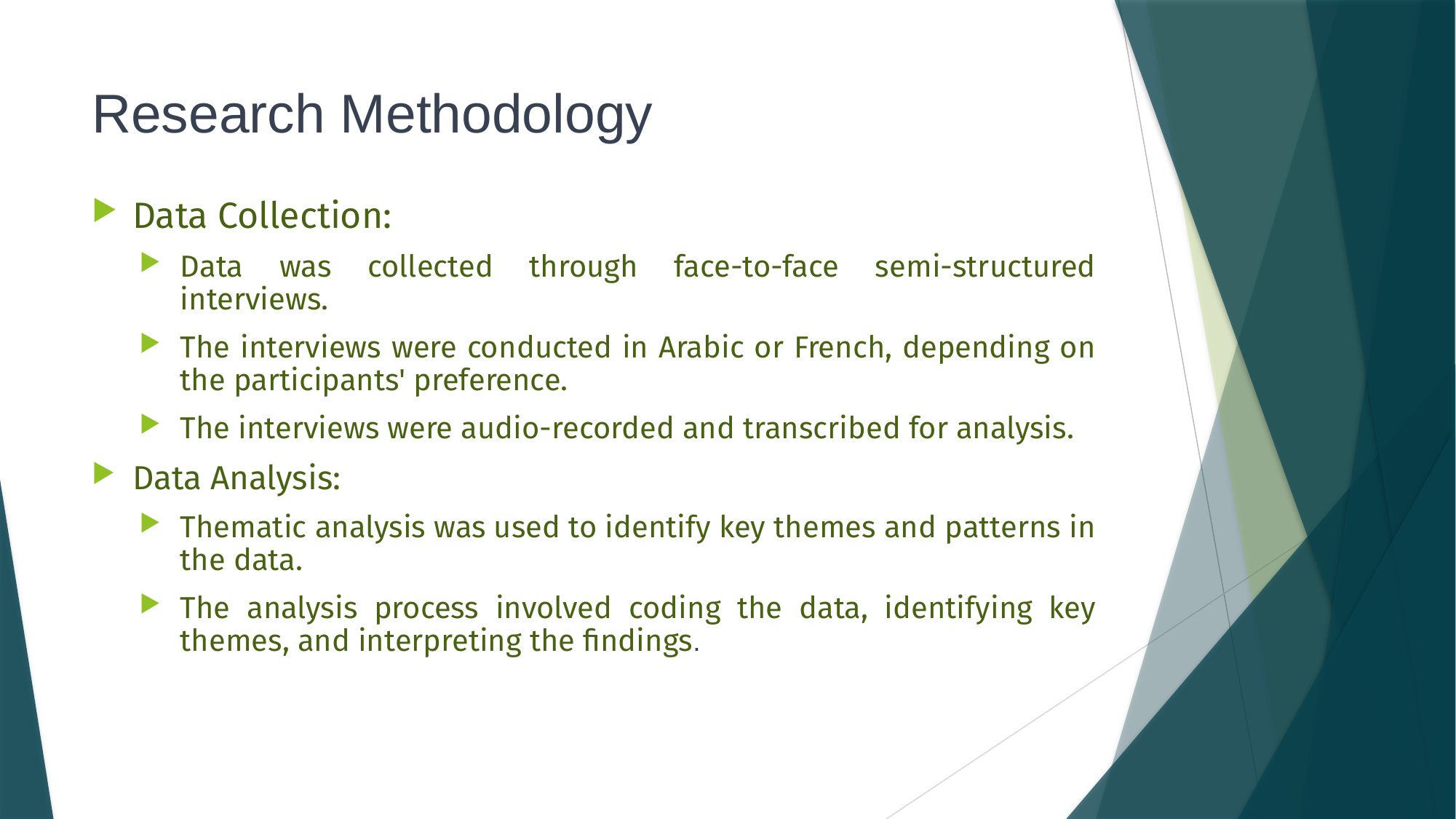

# Research Methodology
Data Collection:
Data was collected through face-to-face semi-structured interviews.
The interviews were conducted in Arabic or French, depending on the participants' preference.
The interviews were audio-recorded and transcribed for analysis.
Data Analysis:
Thematic analysis was used to identify key themes and patterns in the data.
The analysis process involved coding the data, identifying key themes, and interpreting the findings.